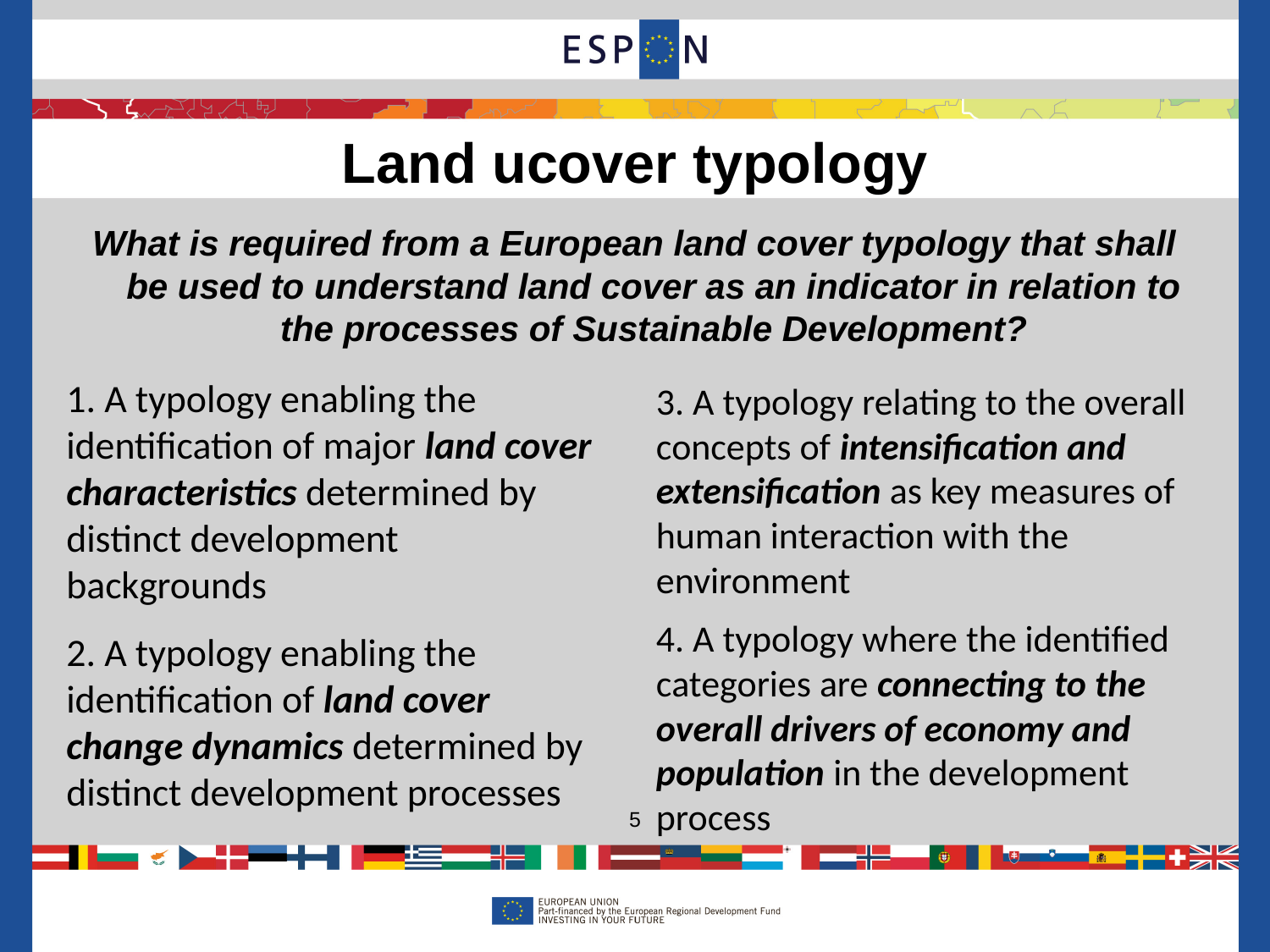

Land ucover typology
What is required from a European land cover typology that shall be used to understand land cover as an indicator in relation to the processes of Sustainable Development?

1. A typology enabling the identification of major land cover characteristics determined by distinct development backgrounds
2. A typology enabling the identification of land cover change dynamics determined by distinct development processes
3. A typology relating to the overall concepts of intensification and extensification as key measures of human interaction with the environment
4. A typology where the identified categories are connecting to the overall drivers of economy and population in the development process
5